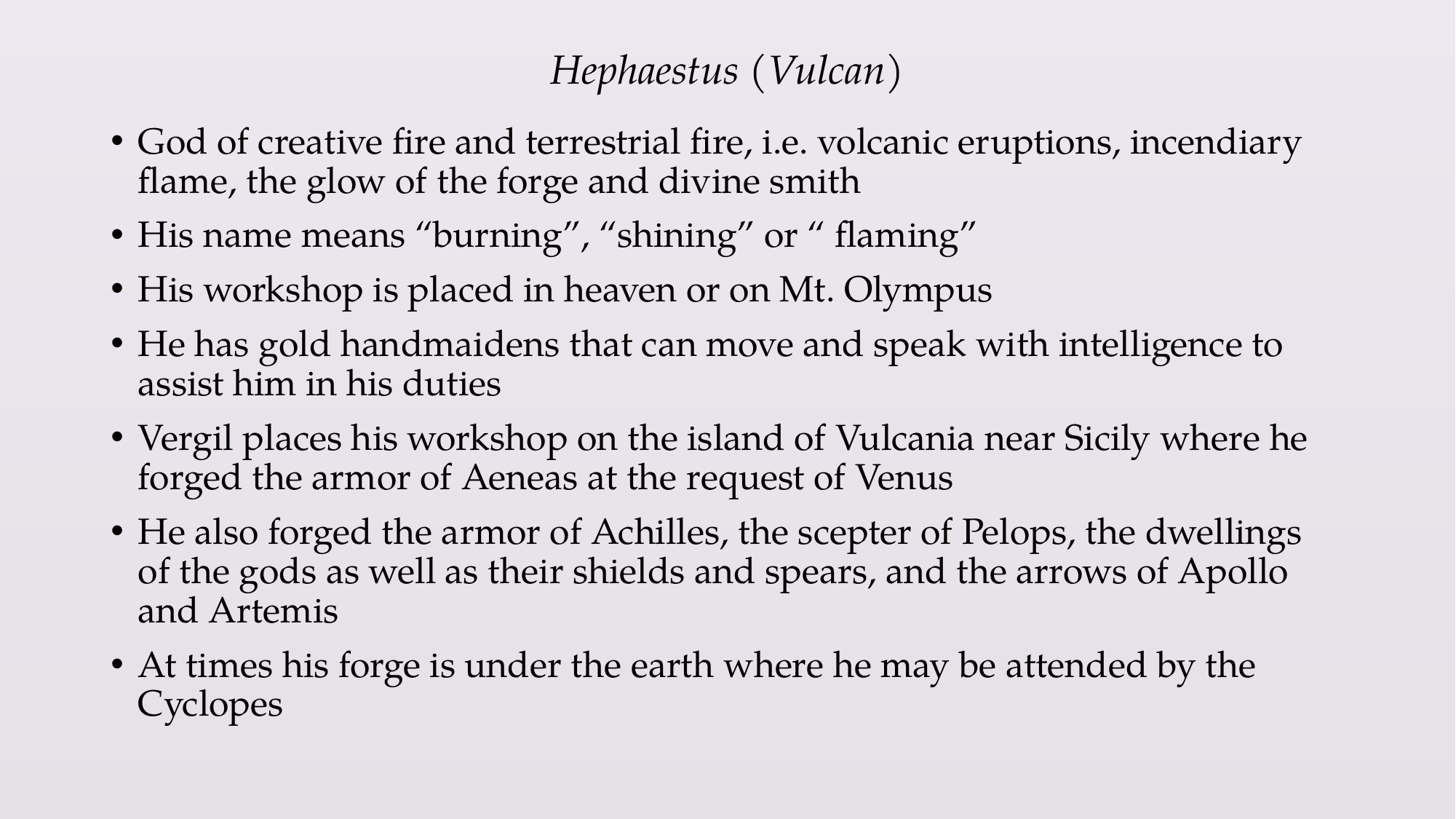

# Hephaestus (Vulcan)
God of creative fire and terrestrial fire, i.e. volcanic eruptions, incendiary flame, the glow of the forge and divine smith
His name means “burning”, “shining” or “ flaming”
His workshop is placed in heaven or on Mt. Olympus
He has gold handmaidens that can move and speak with intelligence to assist him in his duties
Vergil places his workshop on the island of Vulcania near Sicily where he forged the armor of Aeneas at the request of Venus
He also forged the armor of Achilles, the scepter of Pelops, the dwellings  of the gods as well as their shields and spears, and the arrows of Apollo and Artemis
At times his forge is under the earth where he may be attended by the Cyclopes